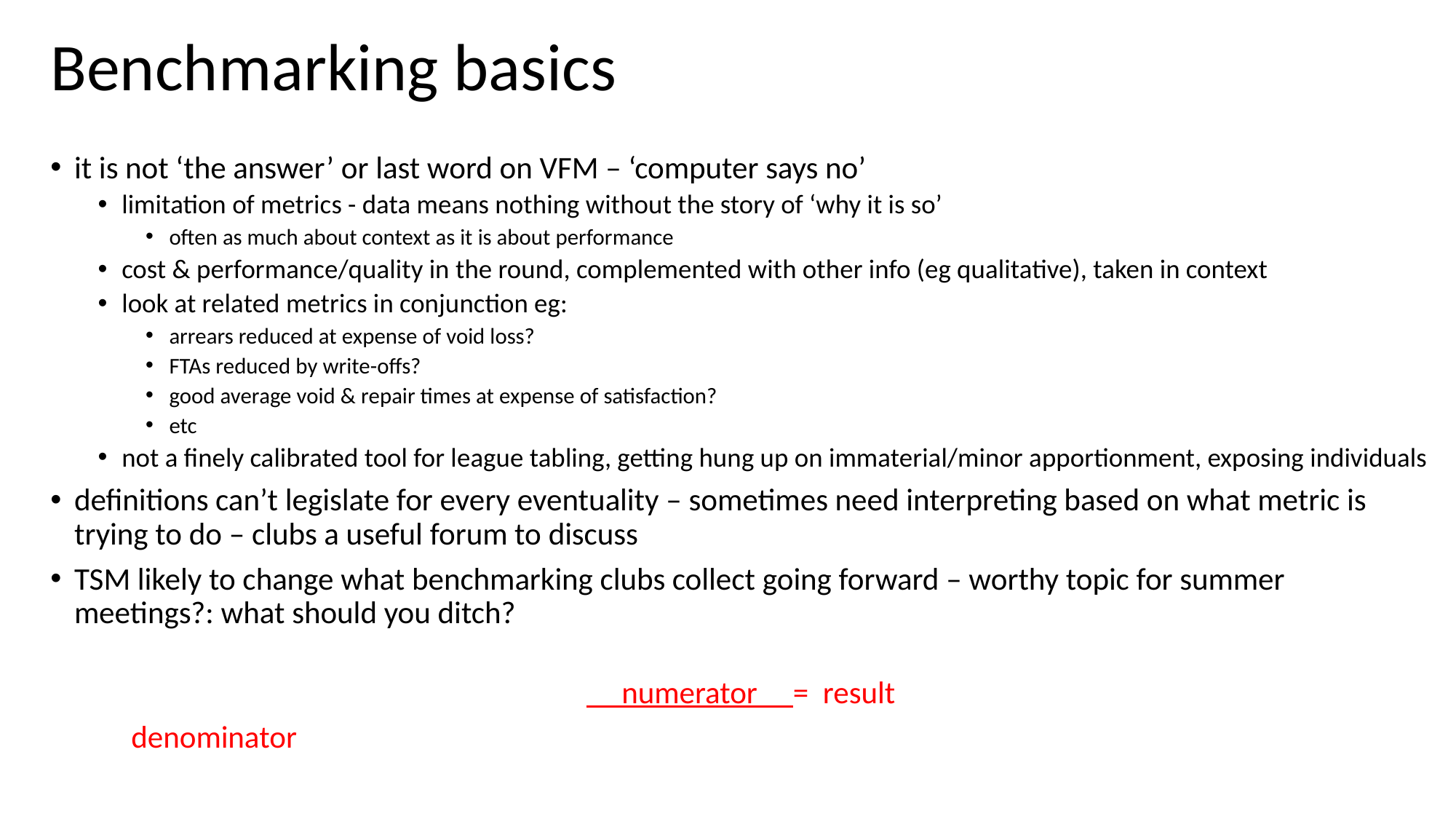

# Benchmarking basics
it is not ‘the answer’ or last word on VFM – ‘computer says no’
limitation of metrics - data means nothing without the story of ‘why it is so’
often as much about context as it is about performance
cost & performance/quality in the round, complemented with other info (eg qualitative), taken in context
look at related metrics in conjunction eg:
arrears reduced at expense of void loss?
FTAs reduced by write-offs?
good average void & repair times at expense of satisfaction?
etc
not a finely calibrated tool for league tabling, getting hung up on immaterial/minor apportionment, exposing individuals
definitions can’t legislate for every eventuality – sometimes need interpreting based on what metric is trying to do – clubs a useful forum to discuss
TSM likely to change what benchmarking clubs collect going forward – worthy topic for summer meetings?: what should you ditch?

     numerator     =  result
					denominator